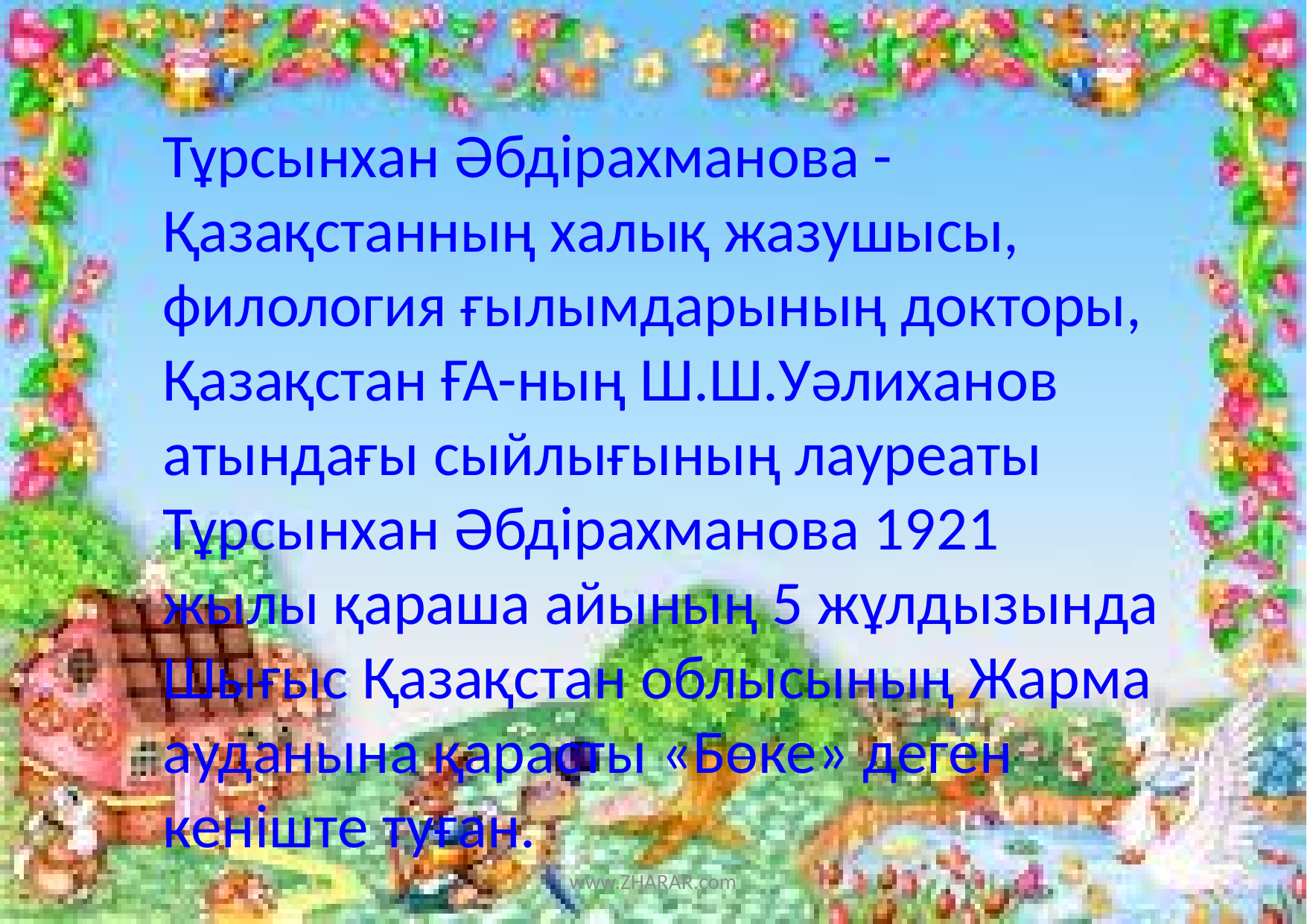

Тұрсынхан Әбдірахманова - Қазақстанның халық жазушысы, филология ғылымдарының докторы, Қазақстан ҒА-ның Ш.Ш.Уәлиханов атындағы сыйлығының лауреаты Тұрсынхан Әбдірахманова 1921 жылы қараша айының 5 жұлдызында Шығыс Қазақстан облысының Жарма ауданына қарасты «Бөке» деген кеніште туған.
www.ZHARAR.com